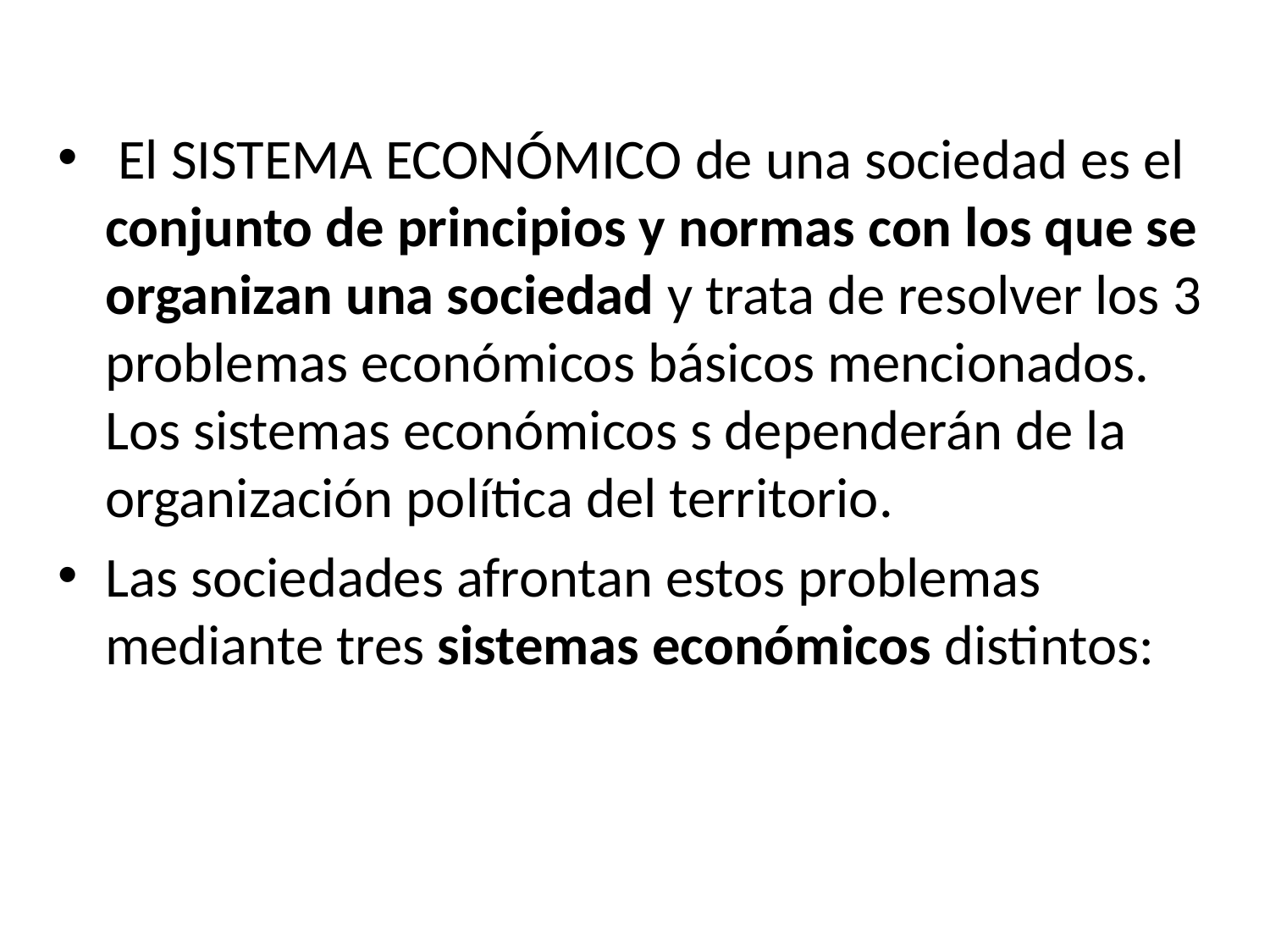

#
 El SISTEMA ECONÓMICO de una sociedad es el conjunto de principios y normas con los que se organizan una sociedad y trata de resolver los 3 problemas económicos básicos mencionados. Los sistemas económicos s dependerán de la organización política del territorio.
Las sociedades afrontan estos problemas mediante tres sistemas económicos distintos: